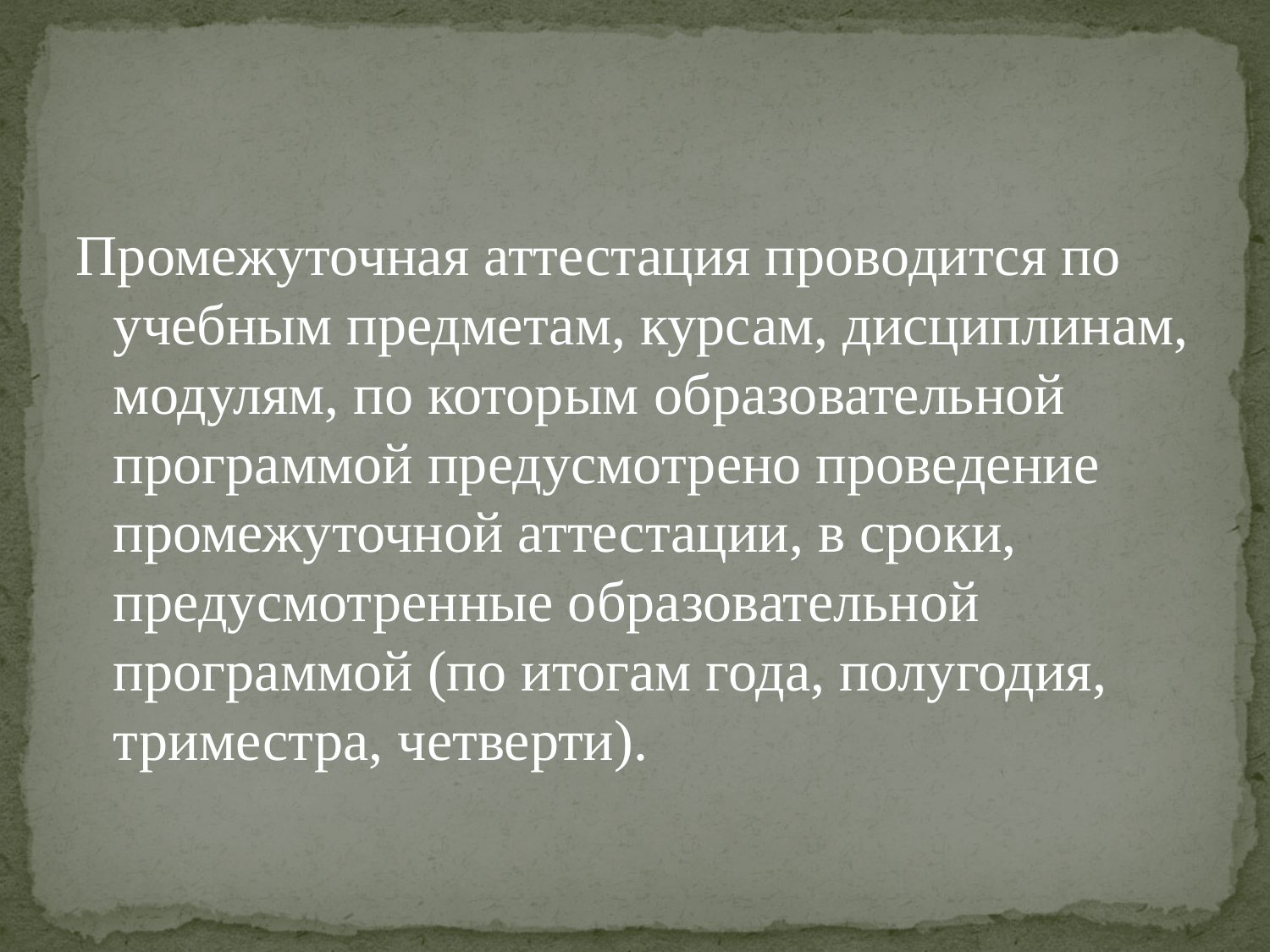

#
Промежуточная аттестация проводится по учебным предметам, курсам, дисциплинам, модулям, по которым образовательной программой предусмотрено проведение промежуточной аттестации, в сроки, предусмотренные образовательной программой (по итогам года, полугодия, триместра, четверти).